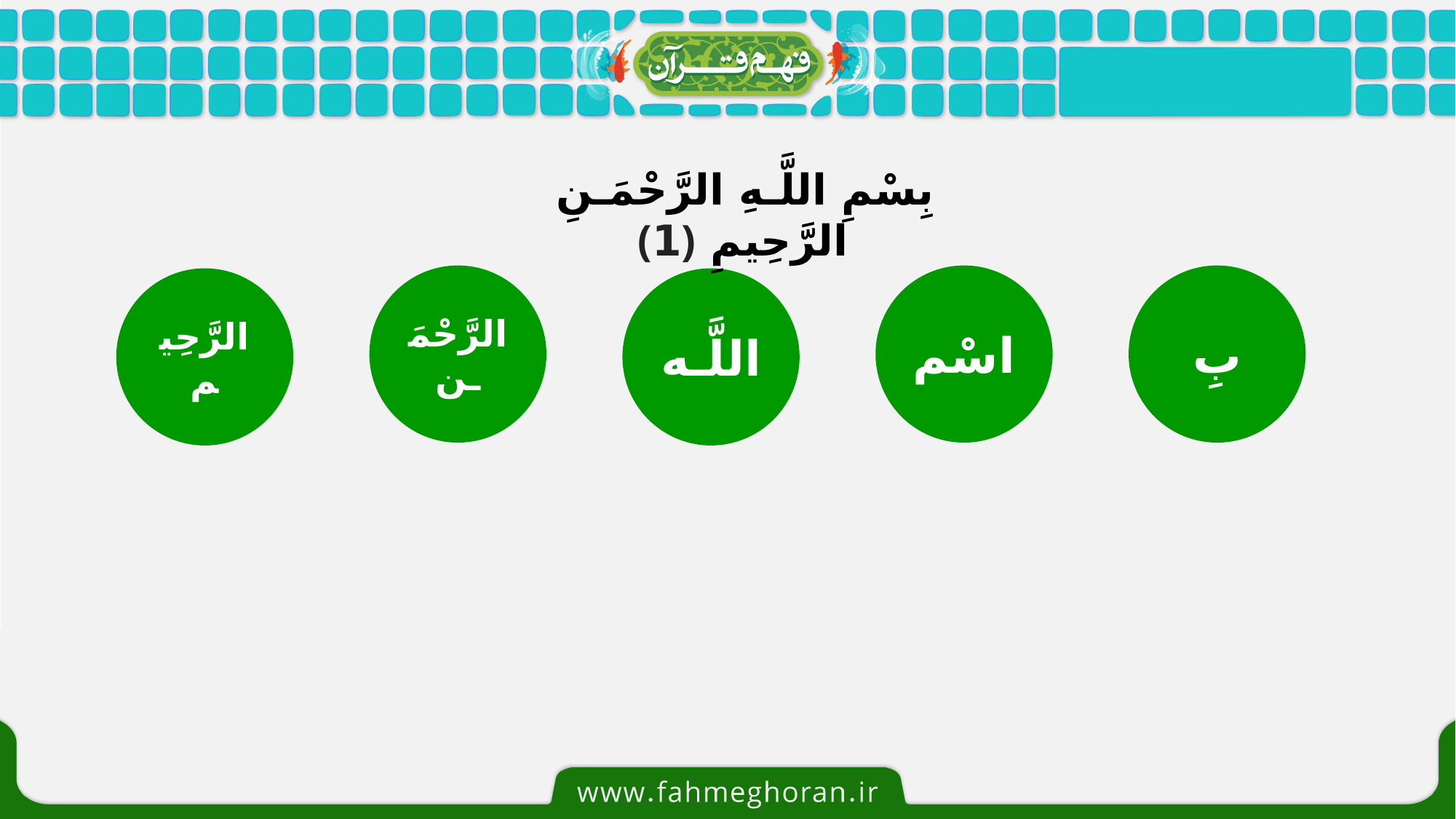

بِسْمِ اللَّـهِ الرَّ‌حْمَـنِ الرَّ‌حِيمِ ﴿1﴾

الرَّ‌حْمَـن
بِ
اسْم
الرَّ‌حِيم
اللَّـه